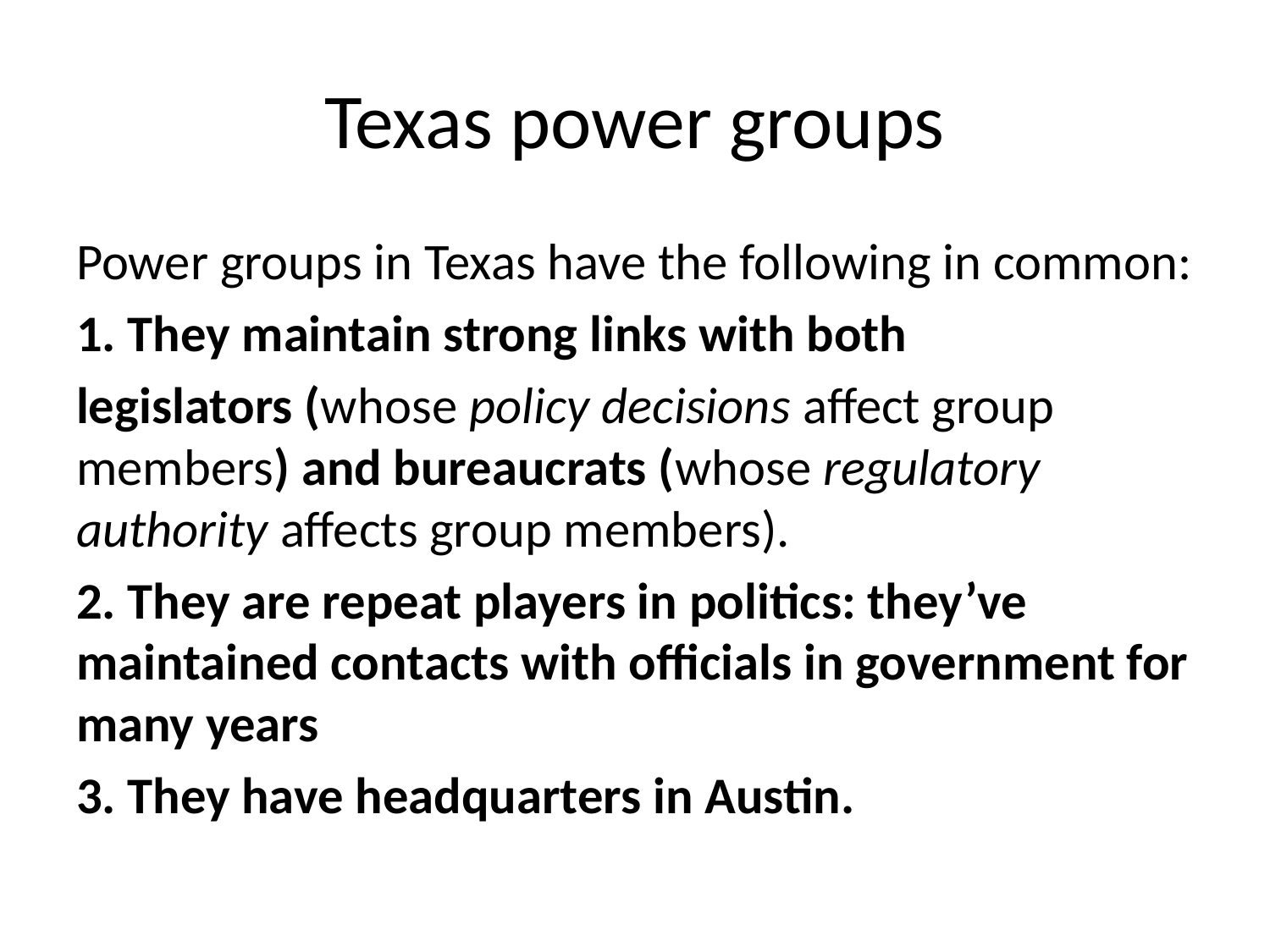

# Texas power groups
Power groups in Texas have the following in common:
1. They maintain strong links with both
legislators (whose policy decisions affect group members) and bureaucrats (whose regulatory authority affects group members).
2. They are repeat players in politics: they’ve maintained contacts with officials in government for many years
3. They have headquarters in Austin.